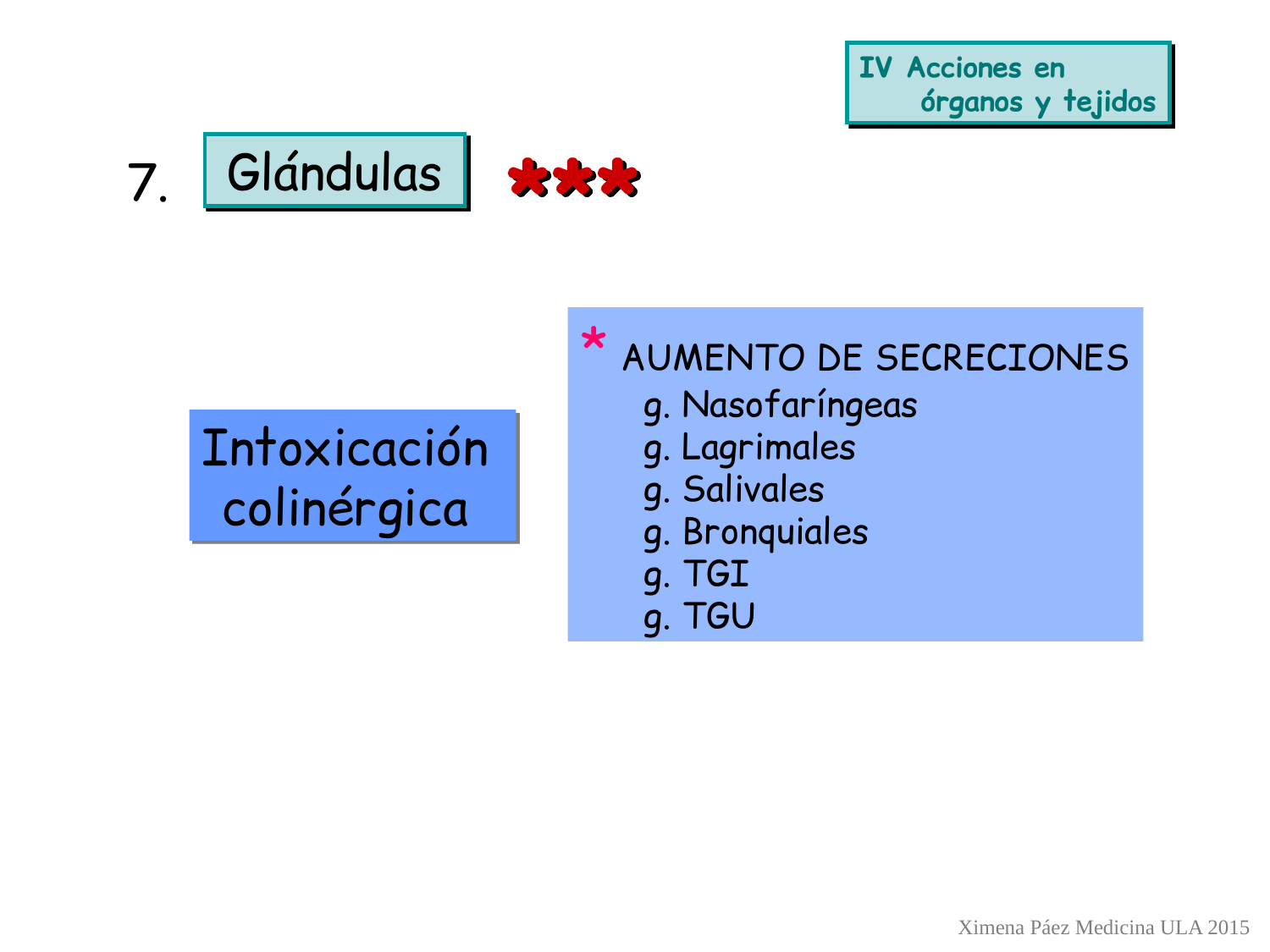

IV Acciones en
     órganos y tejidos
Glándulas
***
7.
* AUMENTO DE SECRECIONES
      g. Nasofaríngeas
      g. Lagrimales
      g. Salivales
      g. Bronquiales
      g. TGI
      g. TGU
Intoxicación
colinérgica
Ximena Páez Medicina ULA 2015